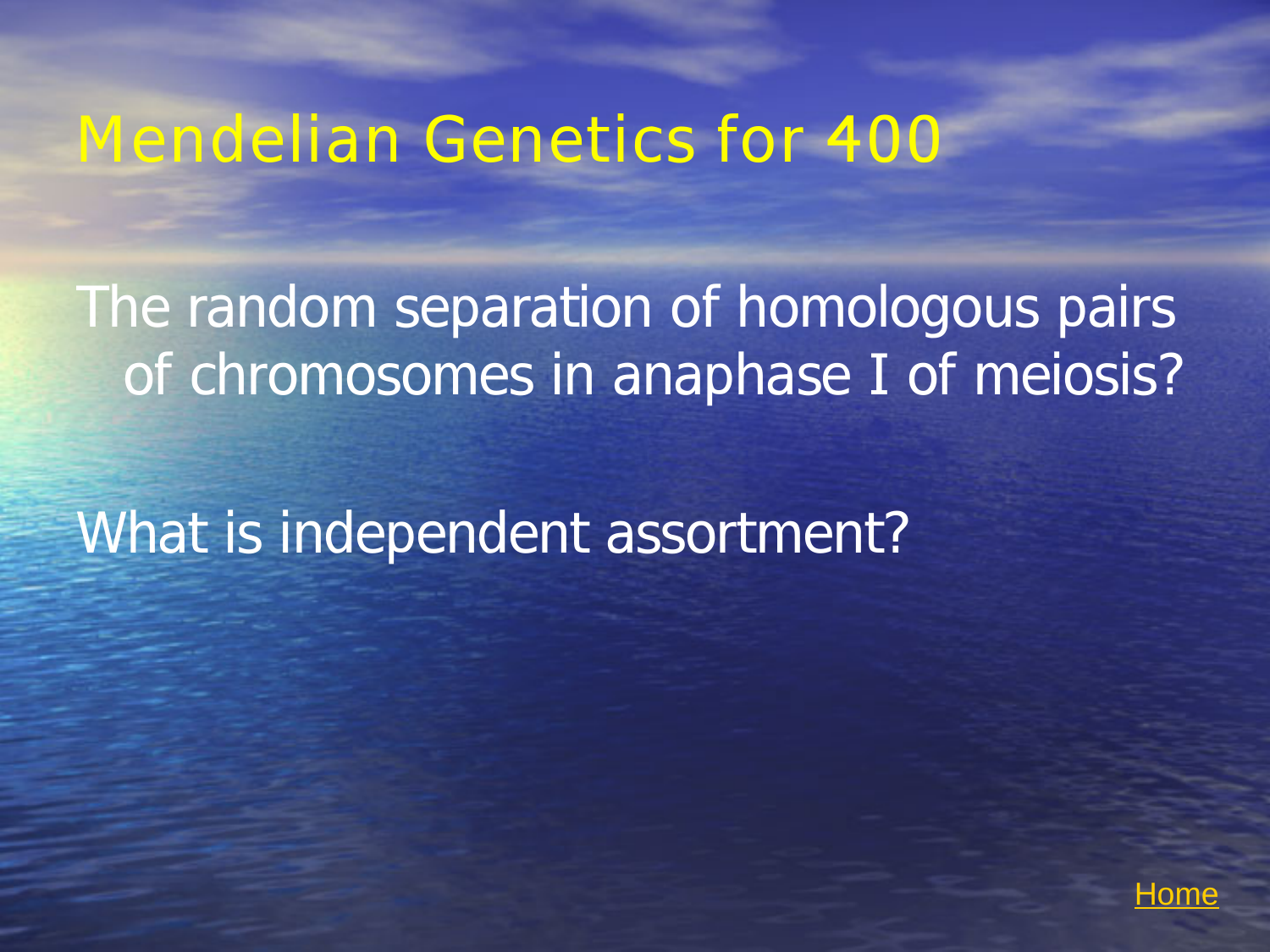

# Mendelian Genetics for 400
The random separation of homologous pairs of chromosomes in anaphase I of meiosis?

What is independent assortment?

Home